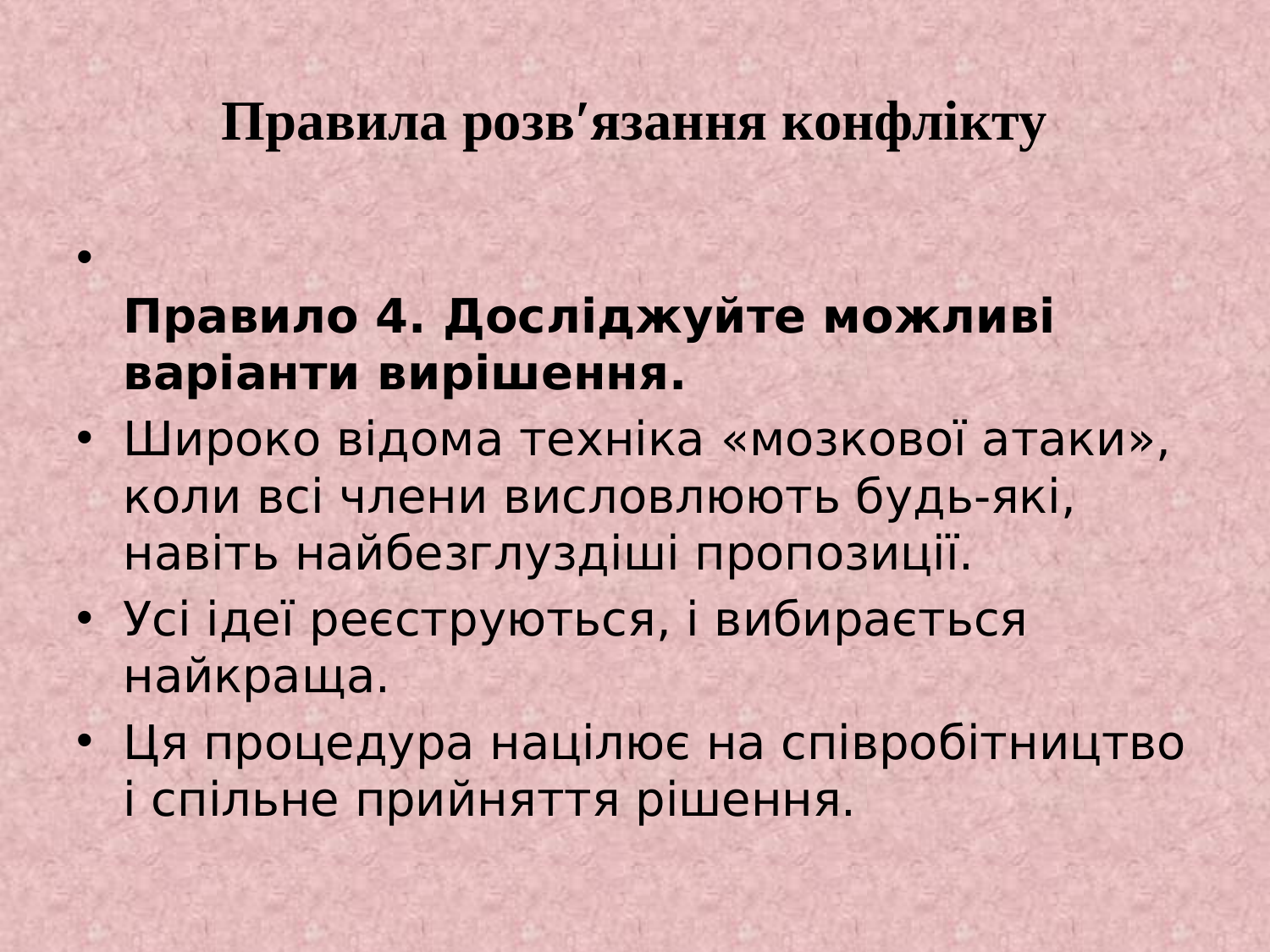

# Правила розв′язання конфлікту
Правило 4. Досліджуйте можливі варіанти вирішення.
Широко відома техніка «мозкової атаки», коли всі члени висловлюють будь-які, навіть найбезглуздіші пропозиції.
Усі ідеї реєструються, і вибирається найкраща.
Ця процедура націлює на співробітництво і спільне прийняття рішення.